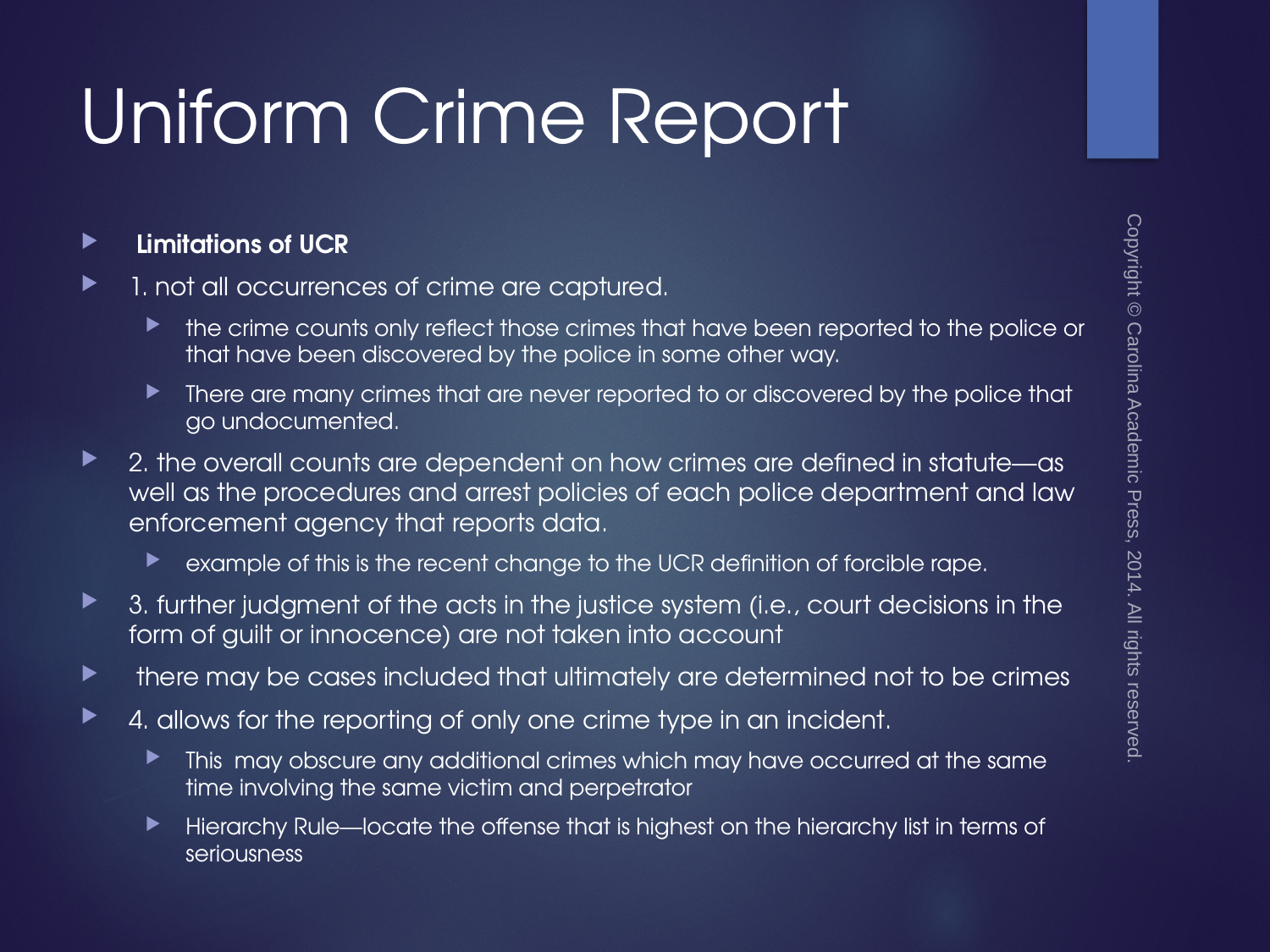

# Uniform Crime Report
 Limitations of UCR
1. not all occurrences of crime are captured.
the crime counts only reflect those crimes that have been reported to the police or that have been discovered by the police in some other way.
There are many crimes that are never reported to or discovered by the police that go undocumented.
2. the overall counts are dependent on how crimes are defined in statute—as well as the procedures and arrest policies of each police department and law enforcement agency that reports data.
example of this is the recent change to the UCR definition of forcible rape.
3. further judgment of the acts in the justice system (i.e., court decisions in the form of guilt or innocence) are not taken into account
 there may be cases included that ultimately are determined not to be crimes
4. allows for the reporting of only one crime type in an incident.
This  may obscure any additional crimes which may have occurred at the same time involving the same victim and perpetrator
Hierarchy Rule—locate the offense that is highest on the hierarchy list in terms of seriousness

Copyright © Carolina Academic Press, 2014. All rights reserved.